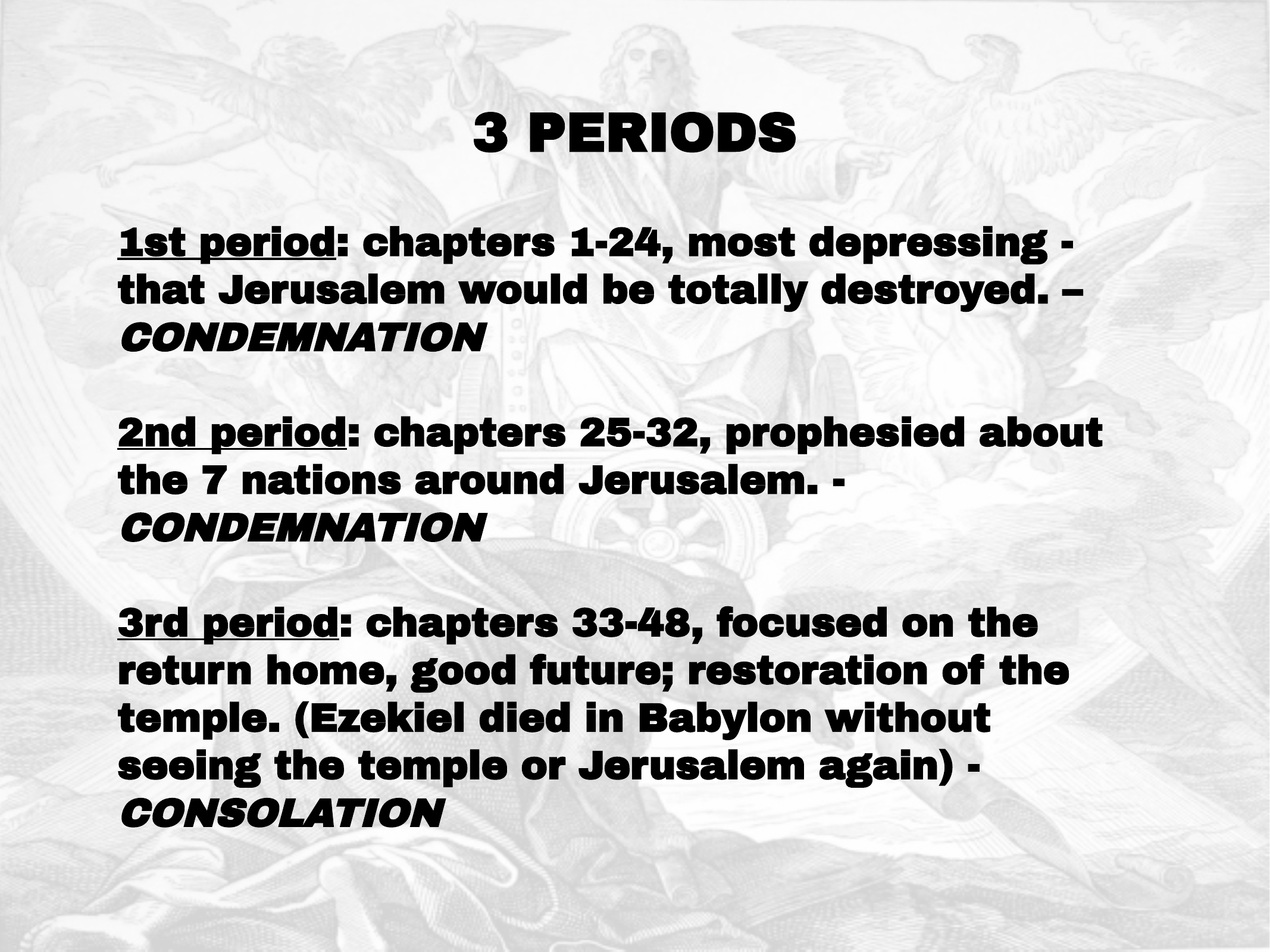

3 periods
1st period: chapters 1-24, most depressing - that Jerusalem would be totally destroyed. – CONDEMNATION

2nd period: chapters 25-32, prophesied about the 7 nations around Jerusalem. - CONDEMNATION

3rd period: chapters 33-48, focused on the return home, good future; restoration of the temple. (Ezekiel died in Babylon without seeing the temple or Jerusalem again) - CONSOLATION